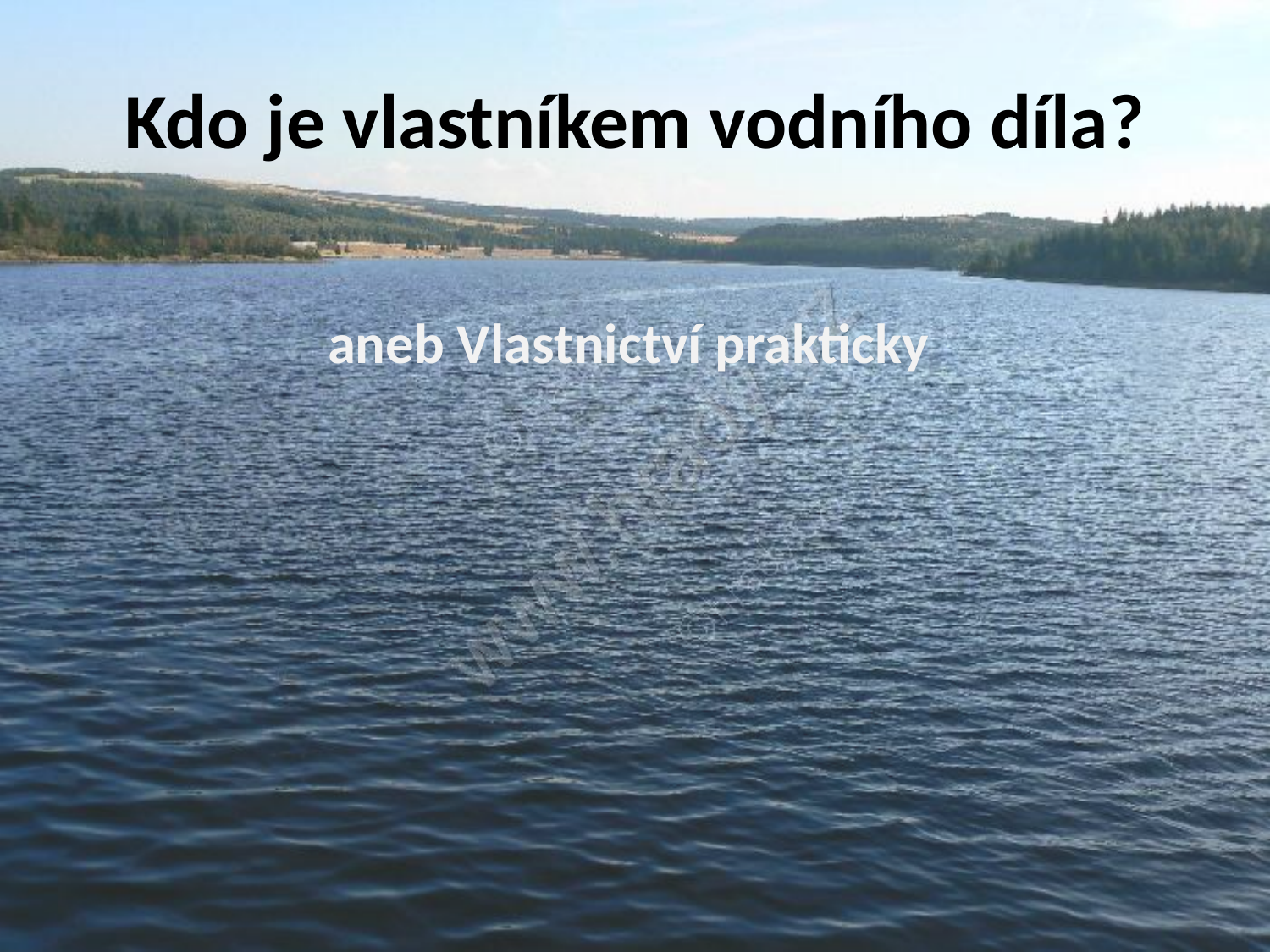

# Kdo je vlastníkem vodního díla?

aneb Vlastnictví prakticky